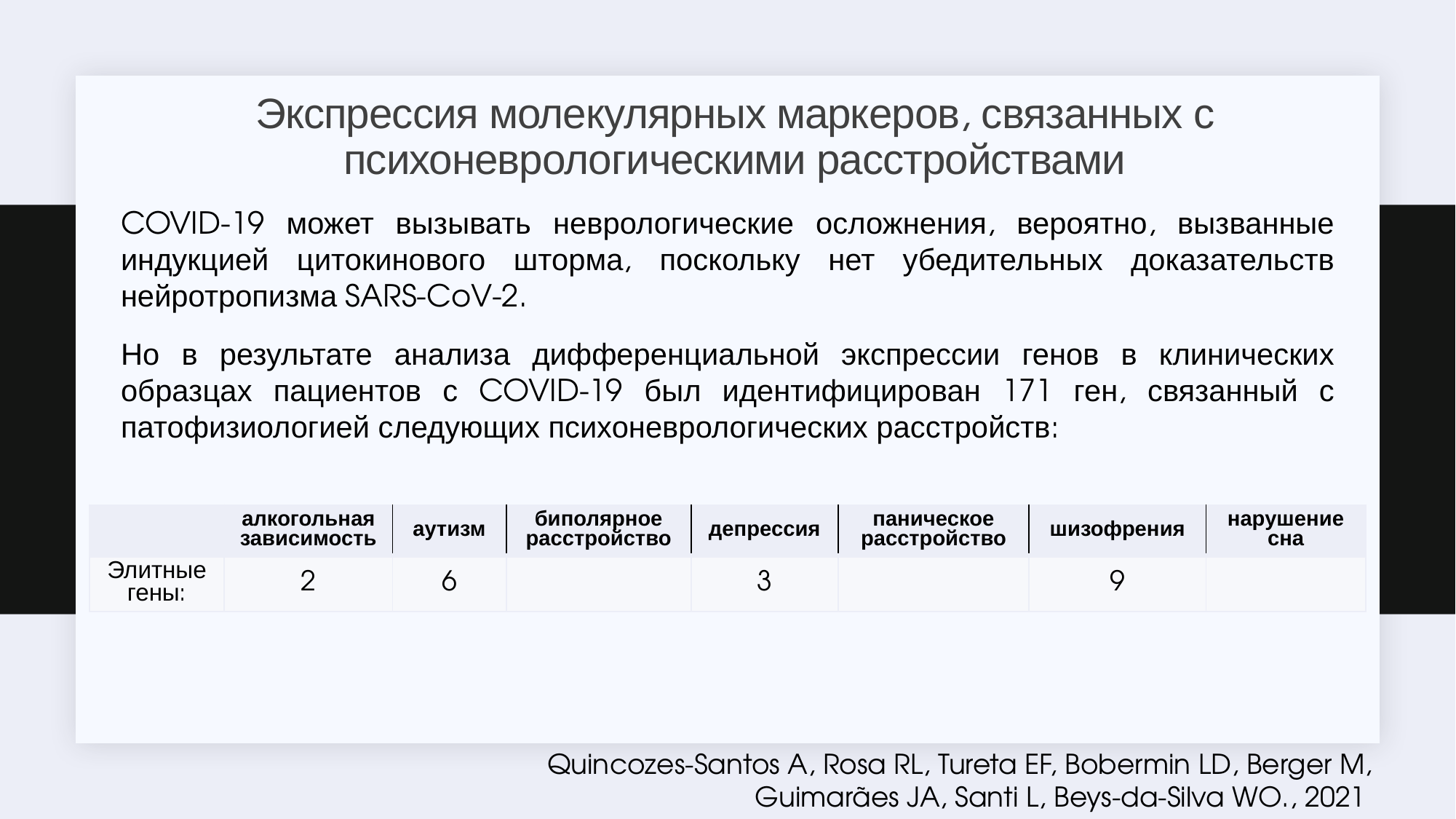

# Экспрессия молекулярных маркеров, связанных с психоневрологическими расстройствами
COVID-19 может вызывать неврологические осложнения, вероятно, вызванные индукцией цитокинового шторма, поскольку нет убедительных доказательств нейротропизма SARS-CoV-2.
Но в результате анализа дифференциальной экспрессии генов в клинических образцах пациентов с COVID-19 был идентифицирован 171 ген, связанный с патофизиологией следующих психоневрологических расстройств:
|  | алкогольная зависимость | аутизм | биполярное расстройство | депрессия | паническое расстройство | шизофрения | нарушение сна |
| --- | --- | --- | --- | --- | --- | --- | --- |
| Элитные гены: | 2 | 6 |  | 3 |  | 9 |  |
Quincozes-Santos A, Rosa RL, Tureta EF, Bobermin LD, Berger M, Guimarães JA, Santi L, Beys-da-Silva WO., 2021